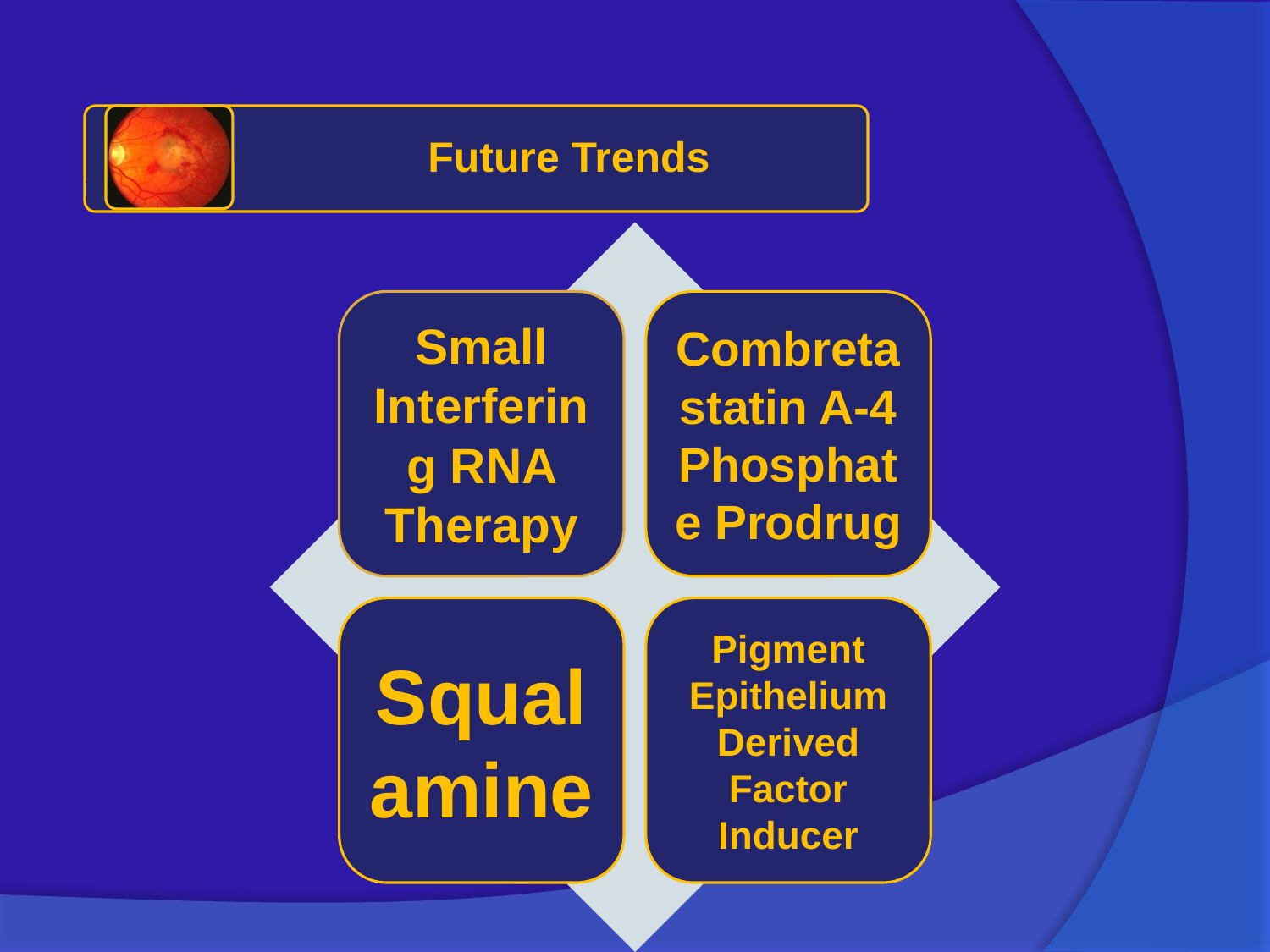

Future Trends

Small Interfering RNA Therapy
Combretastatin A-4 Phosphate Prodrug
Squalamine
Pigment Epithelium Derived Factor Inducer